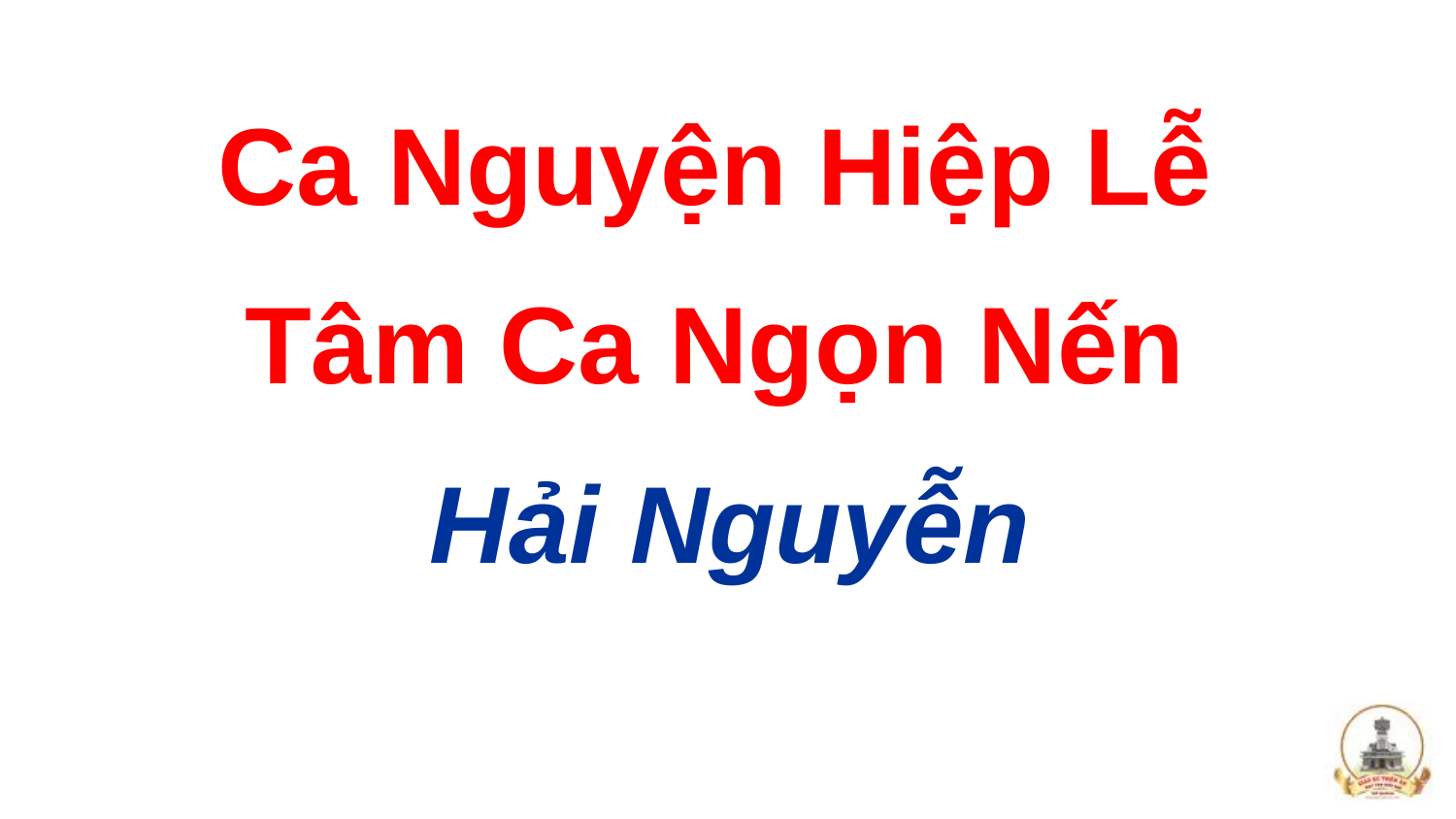

Ca Nguyện Hiệp Lễ
Tâm Ca Ngọn Nến
Hải Nguyễn